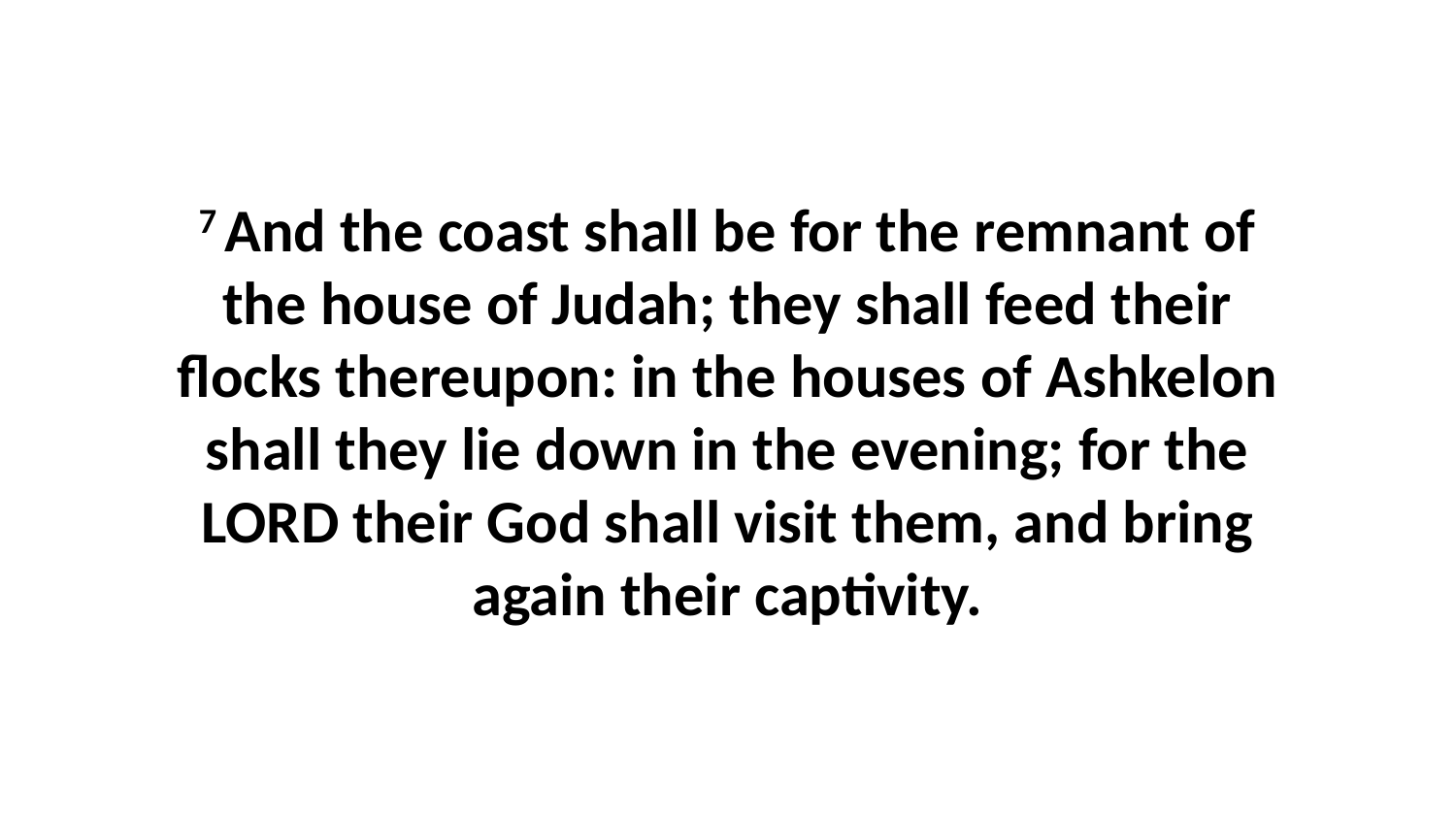

7 And the coast shall be for the remnant of the house of Judah; they shall feed their flocks thereupon: in the houses of Ashkelon shall they lie down in the evening; for the LORD their God shall visit them, and bring again their captivity.